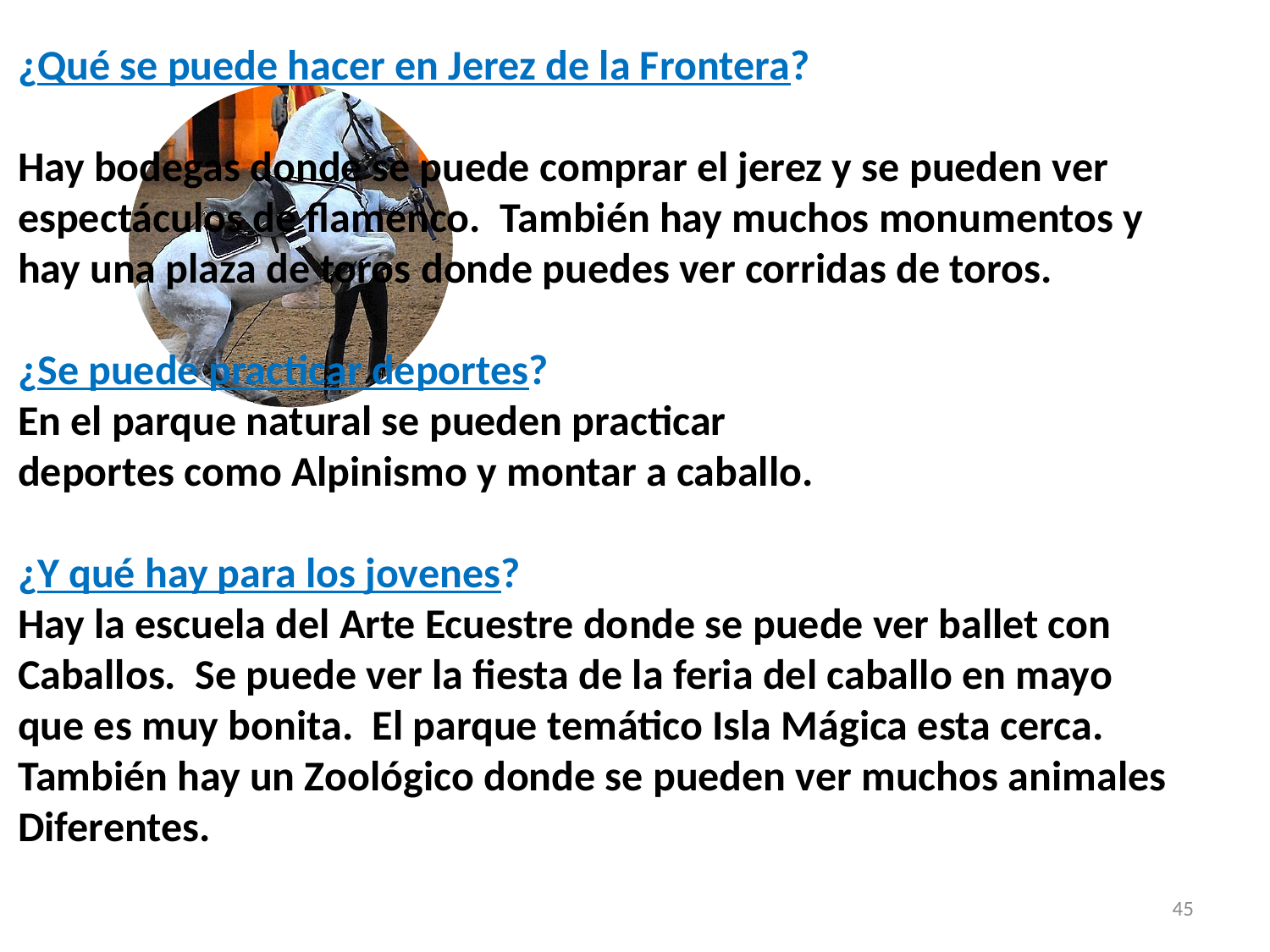

¿Qué se puede hacer en Jerez de la Frontera?

Hay bodegas donde se puede comprar el jerez y se pueden ver
espectáculos de flamenco.  También hay muchos monumentos y
hay una plaza de toros donde puedes ver corridas de toros.

¿Se puede practicar deportes?
En el parque natural se pueden practicar
deportes como Alpinismo y montar a caballo.

¿Y qué hay para los jovenes?
Hay la escuela del Arte Ecuestre donde se puede ver ballet con
Caballos.  Se puede ver la fiesta de la feria del caballo en mayo
que es muy bonita.  El parque temático Isla Mágica esta cerca.
También hay un Zoológico donde se pueden ver muchos animales
Diferentes.

45